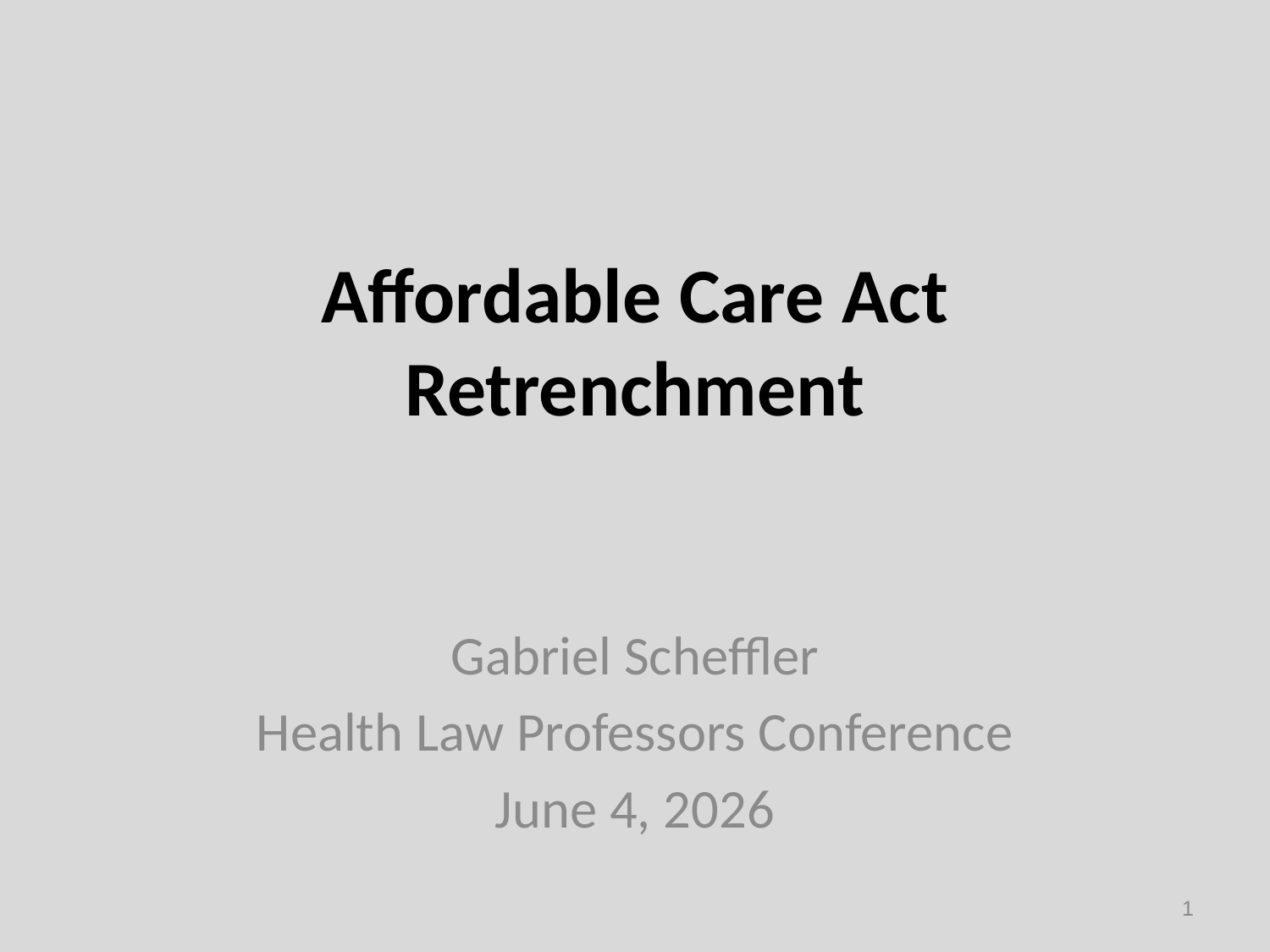

# Affordable Care Act Retrenchment
Gabriel Scheffler
Health Law Professors Conference
June 4, 2026

1